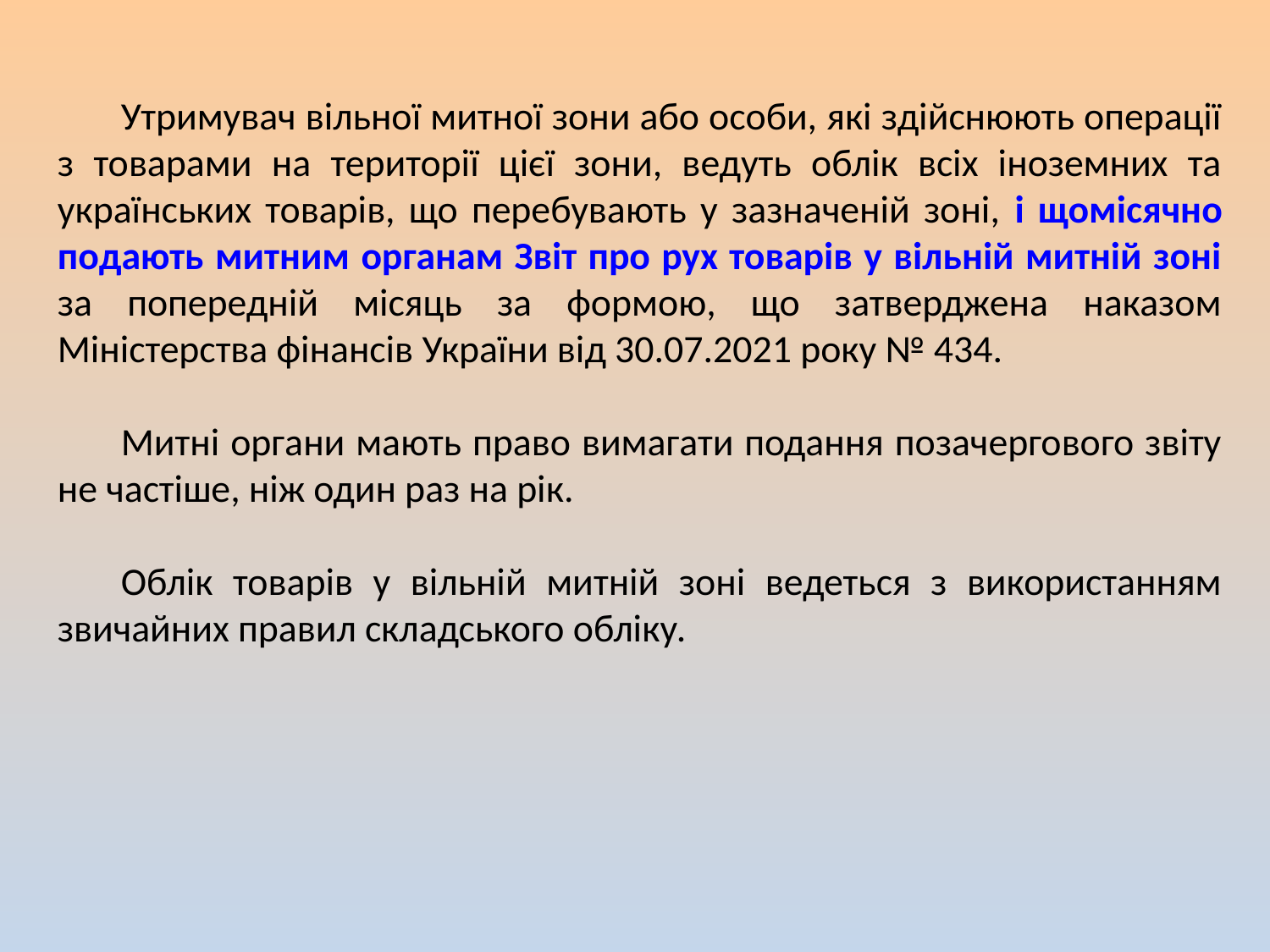

Утримувач вільної митної зони або особи, які здійснюють операції з товарами на території цієї зони, ведуть облік всіх іноземних та українських товарів, що перебувають у зазначеній зоні, і щомісячно подають митним органам Звіт про рух товарів у вільній митній зоні за попередній місяць за формою, що затверджена наказом Міністерства фінансів України від 30.07.2021 року № 434.

Митні органи мають право вимагати подання позачергового звіту не частіше, ніж один раз на рік.

Облік товарів у вільній митній зоні ведеться з використанням звичайних правил складського обліку.